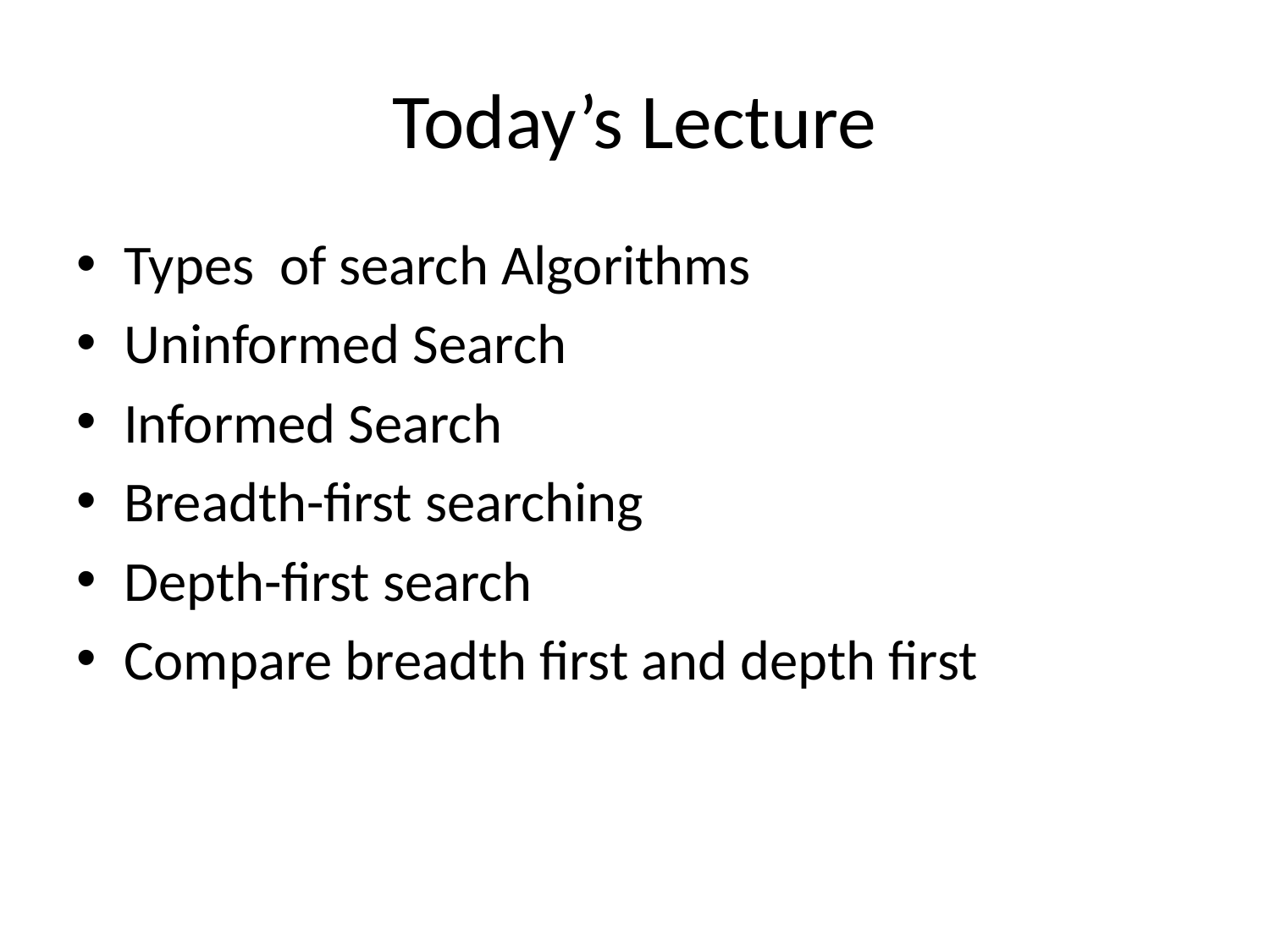

# Today’s Lecture
Types  of search Algorithms
Uninformed Search
Informed Search
Breadth-first searching
Depth-first search
Compare breadth first and depth first